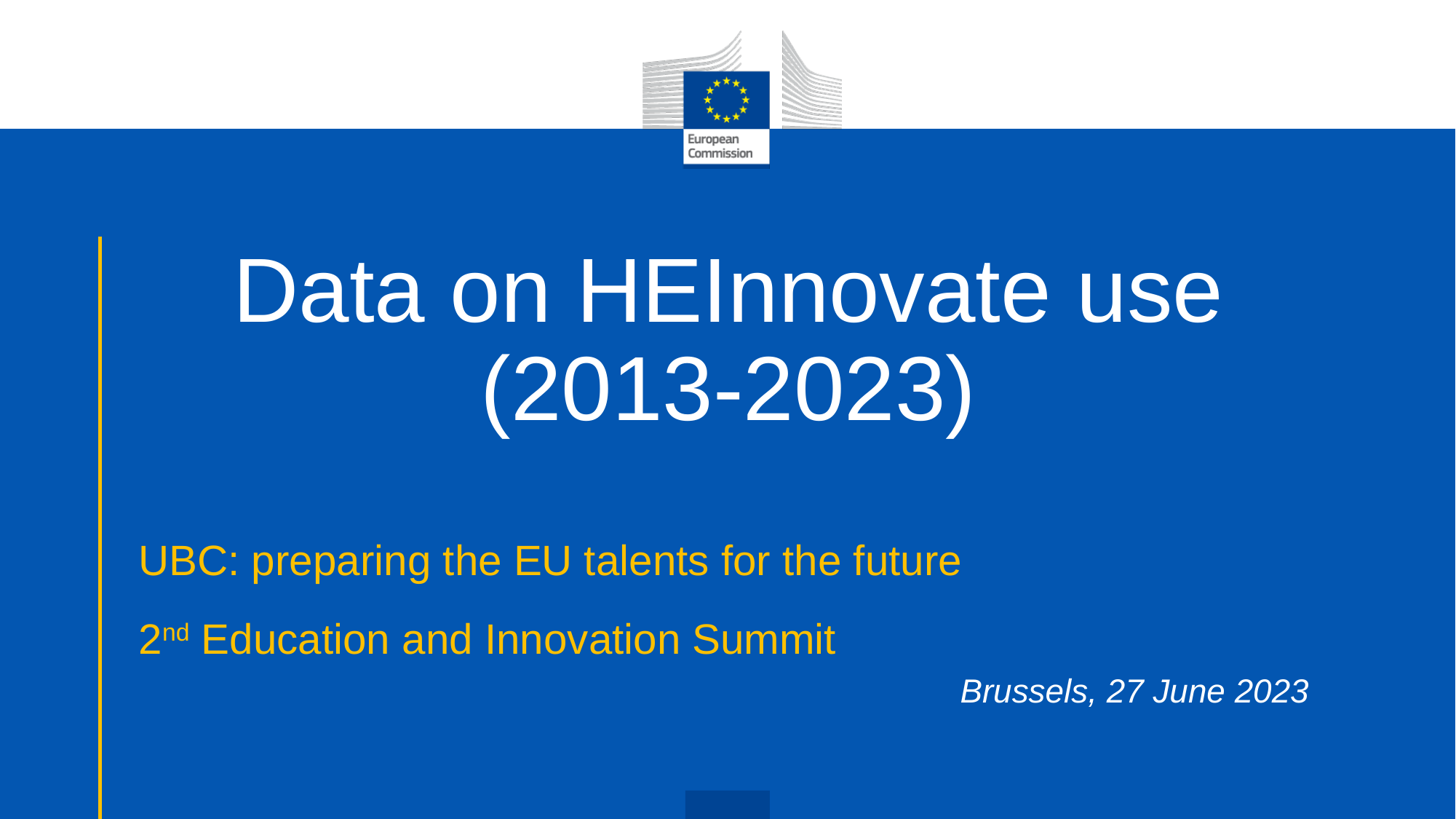

# Data on HEInnovate use (2013-2023)
UBC: preparing the EU talents for the future
2nd Education and Innovation Summit

Brussels, 27 June 2023